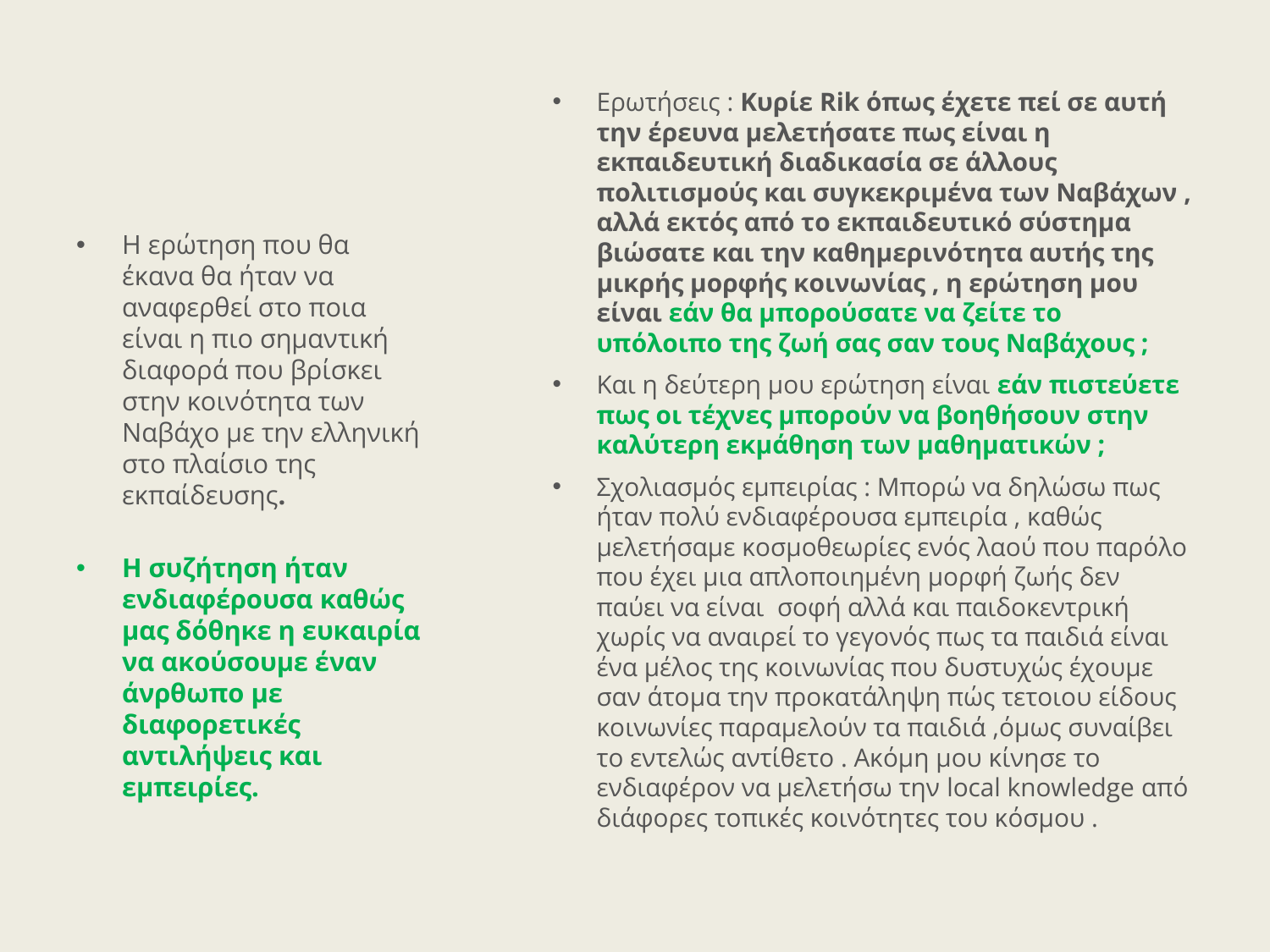

Ερωτήσεις : Κυρίε Rik όπως έχετε πεί σε αυτή την έρευνα μελετήσατε πως είναι η εκπαιδευτική διαδικασία σε άλλους πολιτισμούς και συγκεκριμένα των Ναβάχων , αλλά εκτός από το εκπαιδευτικό σύστημα βιώσατε και την καθημερινότητα αυτής της μικρής μορφής κοινωνίας , η ερώτηση μου είναι εάν θα μπορούσατε να ζείτε το υπόλοιπο της ζωή σας σαν τους Ναβάχους ;
Και η δεύτερη μου ερώτηση είναι εάν πιστεύετε πως οι τέχνες μπορούν να βοηθήσουν στην καλύτερη εκμάθηση των μαθηματικών ;
Σχολιασμός εμπειρίας : Μπορώ να δηλώσω πως ήταν πολύ ενδιαφέρουσα εμπειρία , καθώς μελετήσαμε κοσμοθεωρίες ενός λαού που παρόλο που έχει μια απλοποιημένη μορφή ζωής δεν παύει να είναι  σοφή αλλά και παιδοκεντρική χωρίς να αναιρεί το γεγονός πως τα παιδιά είναι ένα μέλος της κοινωνίας που δυστυχώς έχουμε σαν άτομα την προκατάληψη πώς τετοιου είδους κοινωνίες παραμελούν τα παιδιά ,όμως συναίβει το εντελώς αντίθετο . Ακόμη μου κίνησε το ενδιαφέρον να μελετήσω την local knowledge από διάφορες τοπικές κοινότητες του κόσμου .

Η ερώτηση που θα έκανα θα ήταν να αναφερθεί στο ποια είναι η πιο σημαντική διαφορά που βρίσκει στην κοινότητα των Ναβάχο με την ελληνική στο πλαίσιο της εκπαίδευσης.

Η συζήτηση ήταν ενδιαφέρουσα καθώς μας δόθηκε η ευκαιρία να ακούσουμε έναν άνρθωπο με διαφορετικές αντιλήψεις και εμπειρίες.